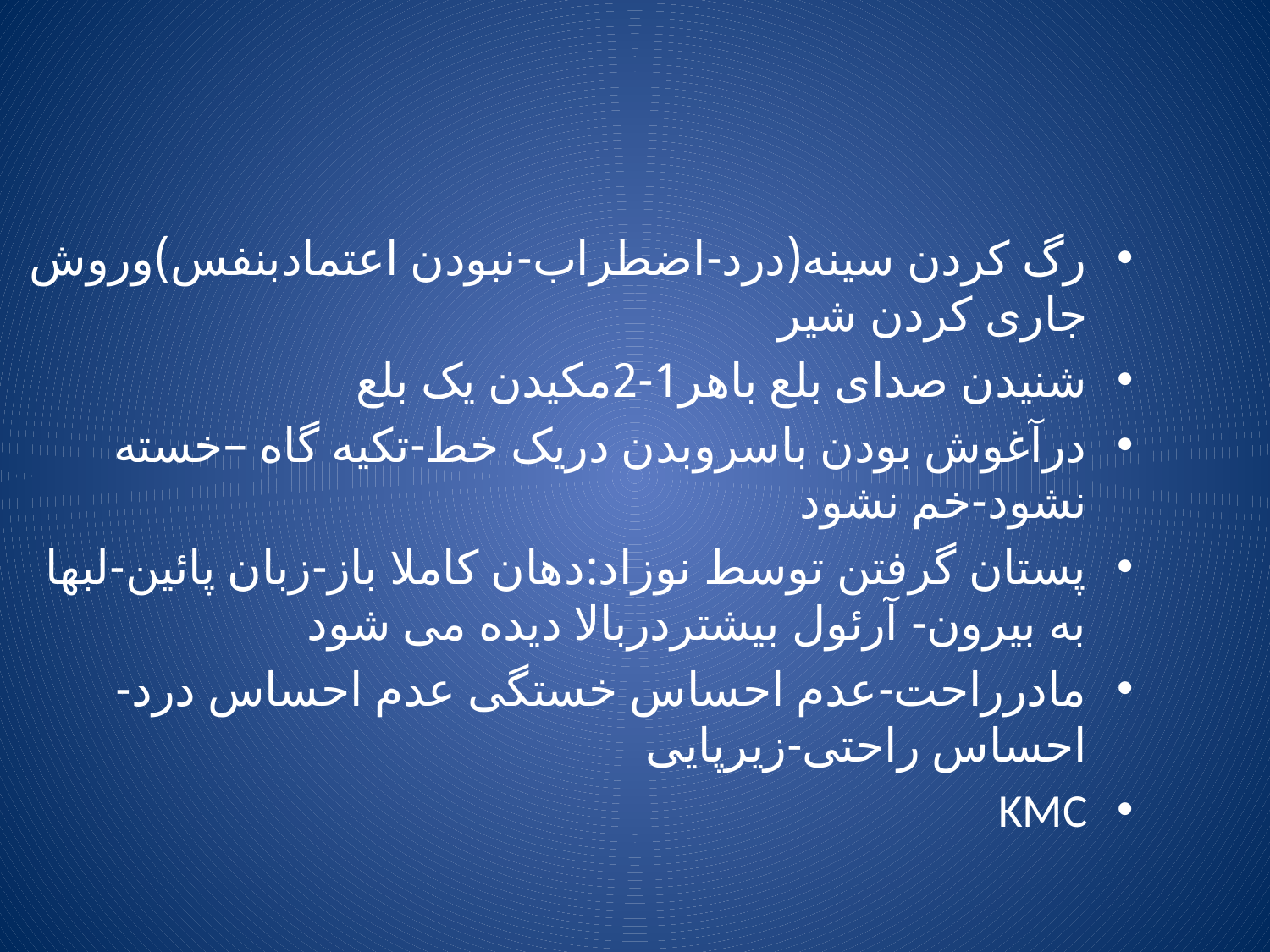

رگ کردن سینه(درد-اضطراب-نبودن اعتمادبنفس)وروش جاری کردن شیر
شنیدن صدای بلع باهر1-2مکیدن یک بلع
درآغوش بودن باسروبدن دریک خط-تکیه گاه –خسته نشود-خم نشود
پستان گرفتن توسط نوزاد:دهان کاملا باز-زبان پائین-لبها به بیرون- آرئول بیشتردربالا دیده می شود
مادرراحت-عدم احساس خستگی عدم احساس درد-احساس راحتی-زیرپایی
KMC